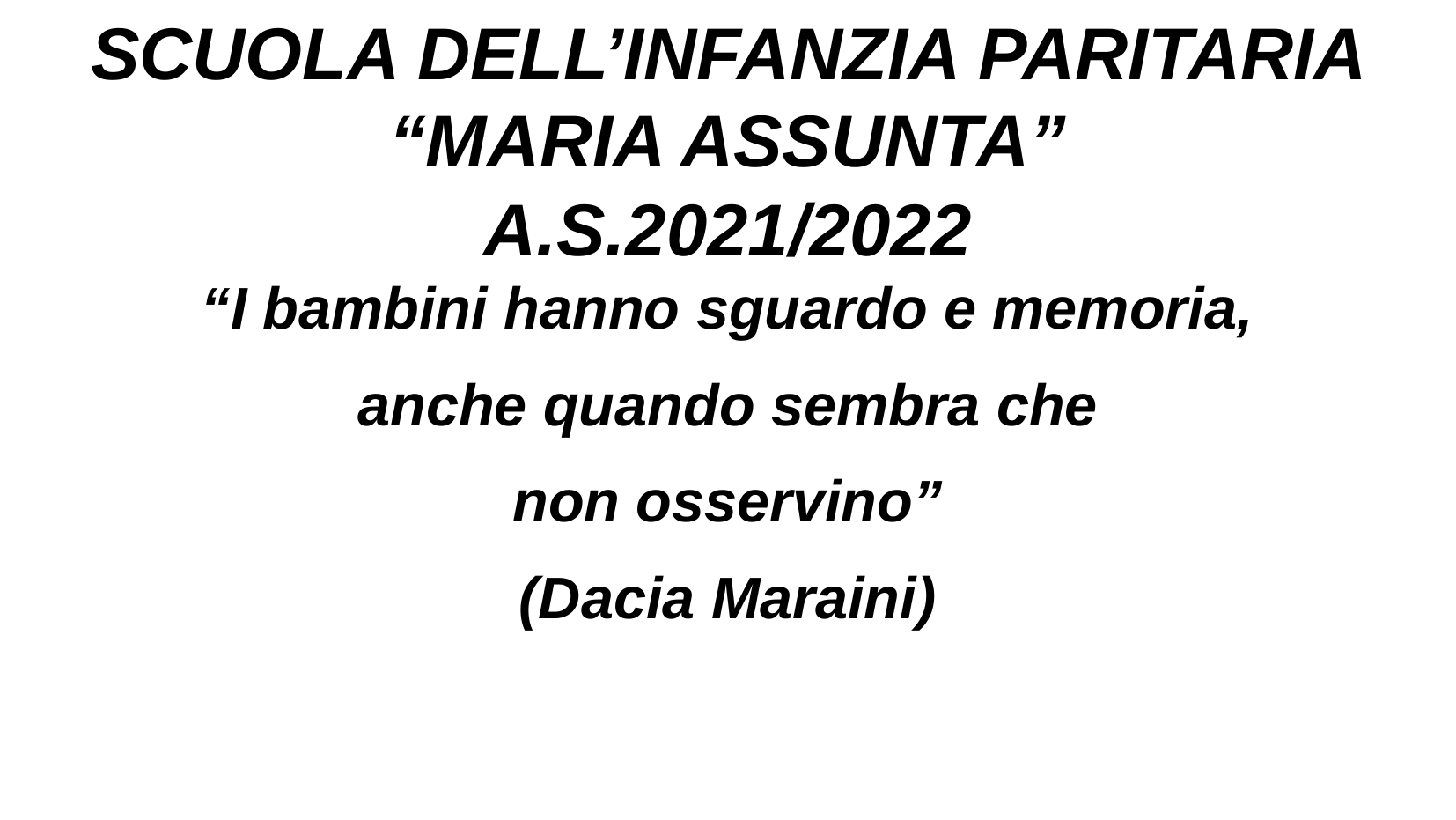

SCUOLA DELL’INFANZIA PARITARIA “MARIA ASSUNTA”
A.S.2021/2022
“I bambini hanno sguardo e memoria,
anche quando sembra che
non osservino”
(Dacia Maraini)